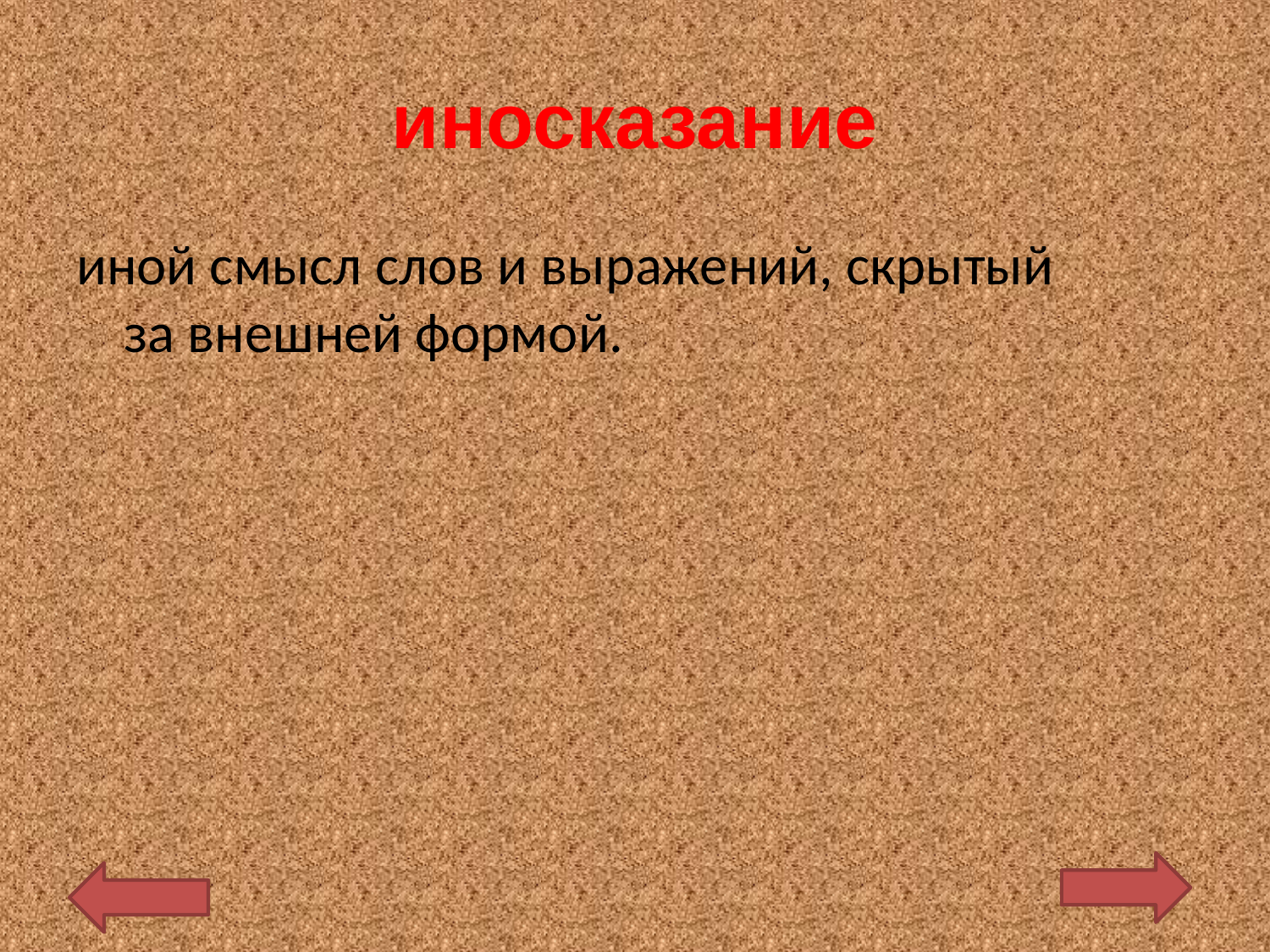

# иносказание
иной смысл слов и выражений, скрытый за внешней формой.